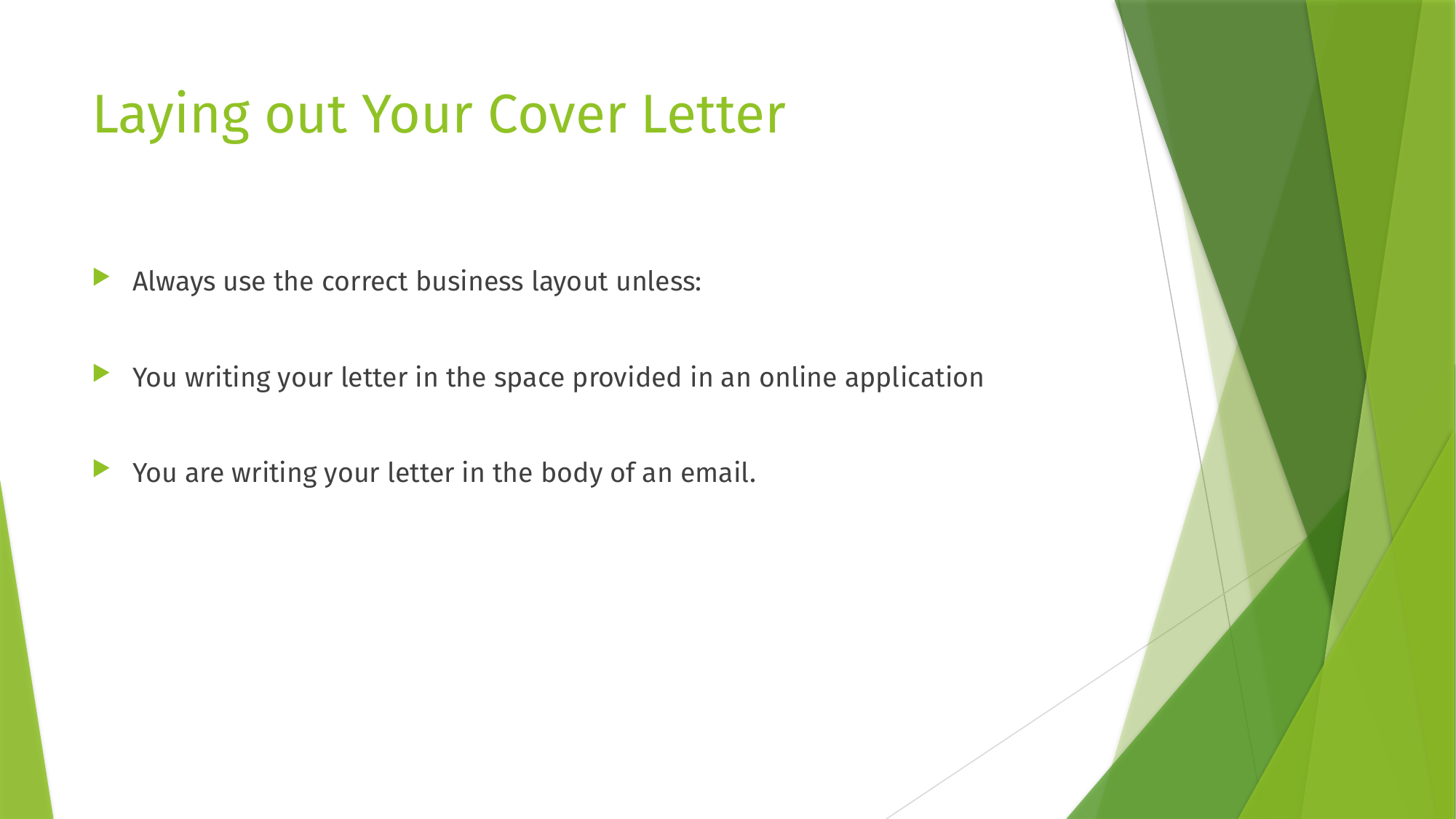

# Laying out Your Cover Letter
Always use the correct business layout unless:

You writing your letter in the space provided in an online application

You are writing your letter in the body of an email.